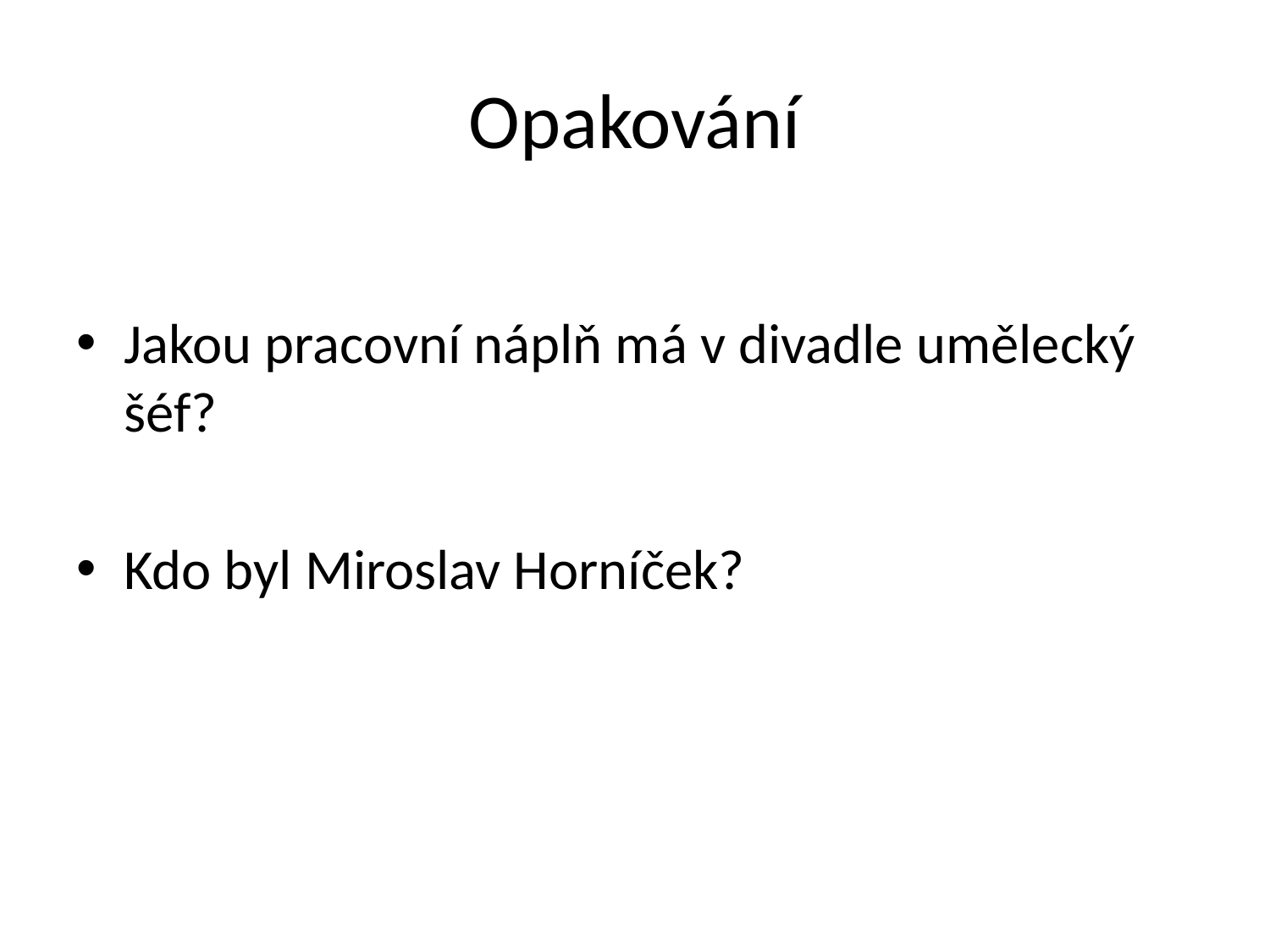

# Opakování

Jakou pracovní náplň má v divadle umělecký šéf?

Kdo byl Miroslav Horníček?